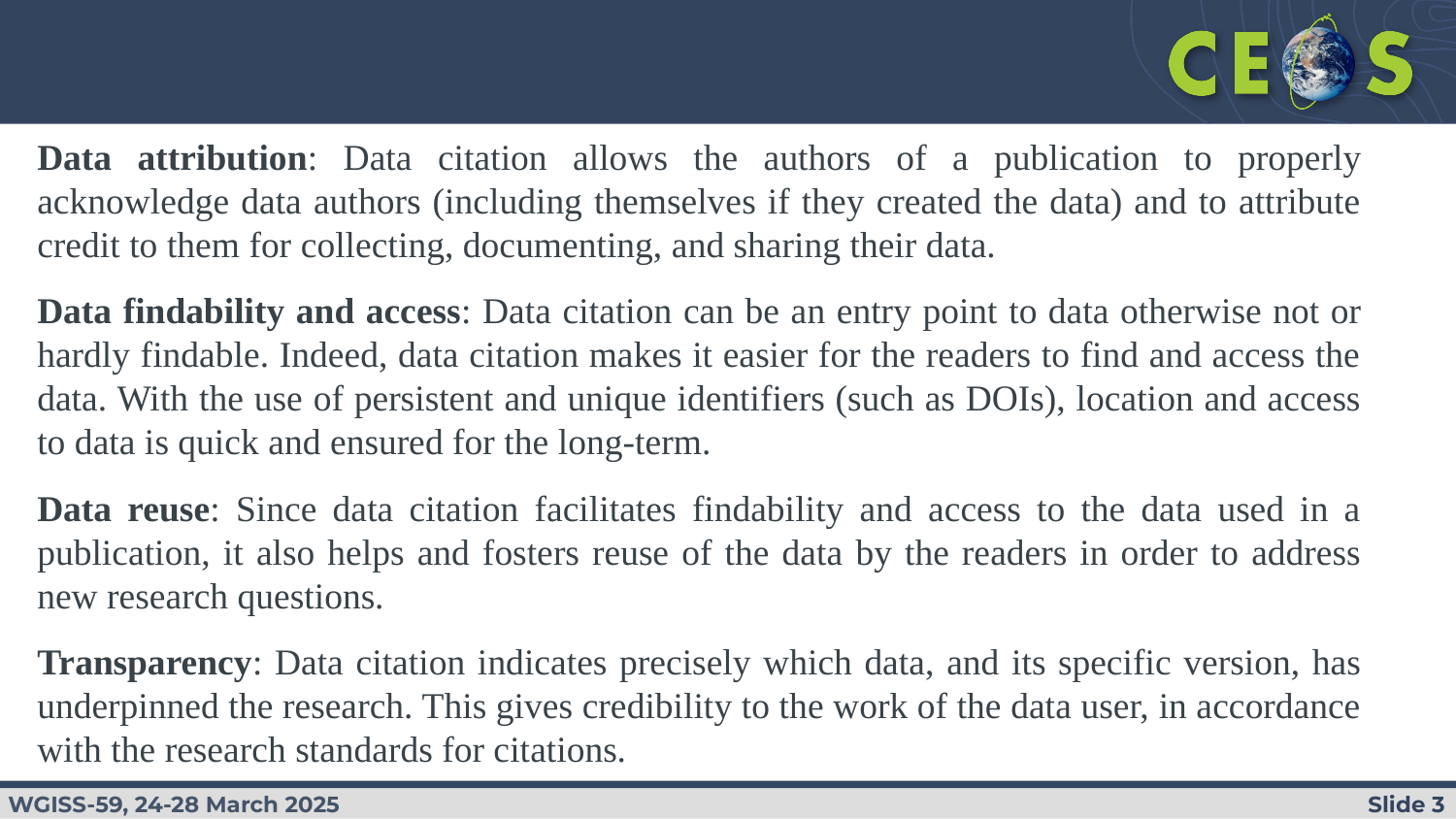

#

Data attribution: Data citation allows the authors of a publication to properly acknowledge data authors (including themselves if they created the data) and to attribute credit to them for collecting, documenting, and sharing their data.
Data findability and access: Data citation can be an entry point to data otherwise not or hardly findable. Indeed, data citation makes it easier for the readers to find and access the data. With the use of persistent and unique identifiers (such as DOIs), location and access to data is quick and ensured for the long-term.
Data reuse: Since data citation facilitates findability and access to the data used in a publication, it also helps and fosters reuse of the data by the readers in order to address new research questions.
Transparency: Data citation indicates precisely which data, and its specific version, has underpinned the research. This gives credibility to the work of the data user, in accordance with the research standards for citations.